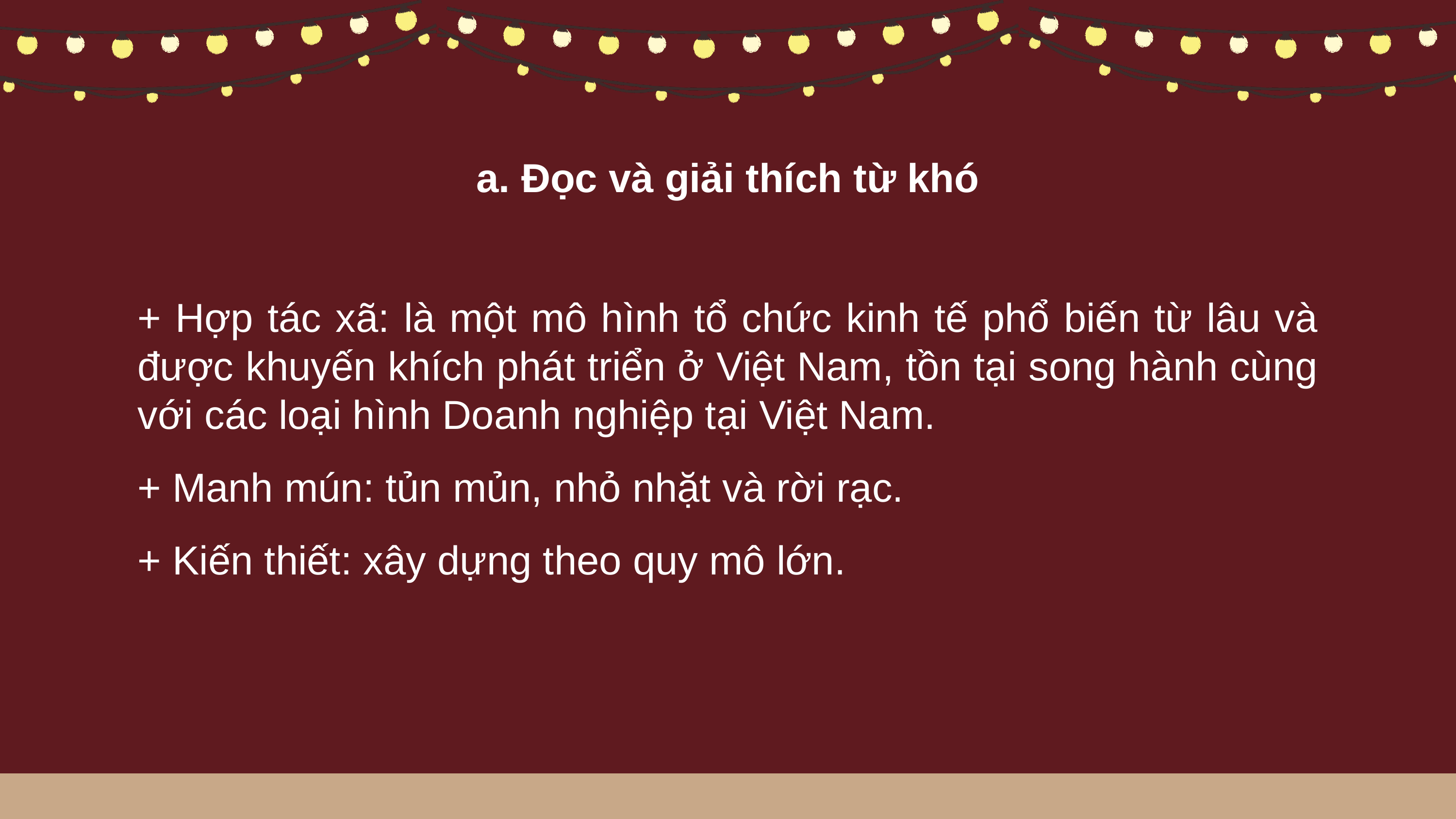

a. Đọc và giải thích từ khó
+ Hợp tác xã: là một mô hình tổ chức kinh tế phổ biến từ lâu và được khuyến khích phát triển ở Việt Nam, tồn tại song hành cùng với các loại hình Doanh nghiệp tại Việt Nam.
+ Manh mún: tủn mủn, nhỏ nhặt và rời rạc.
+ Kiến thiết: xây dựng theo quy mô lớn.